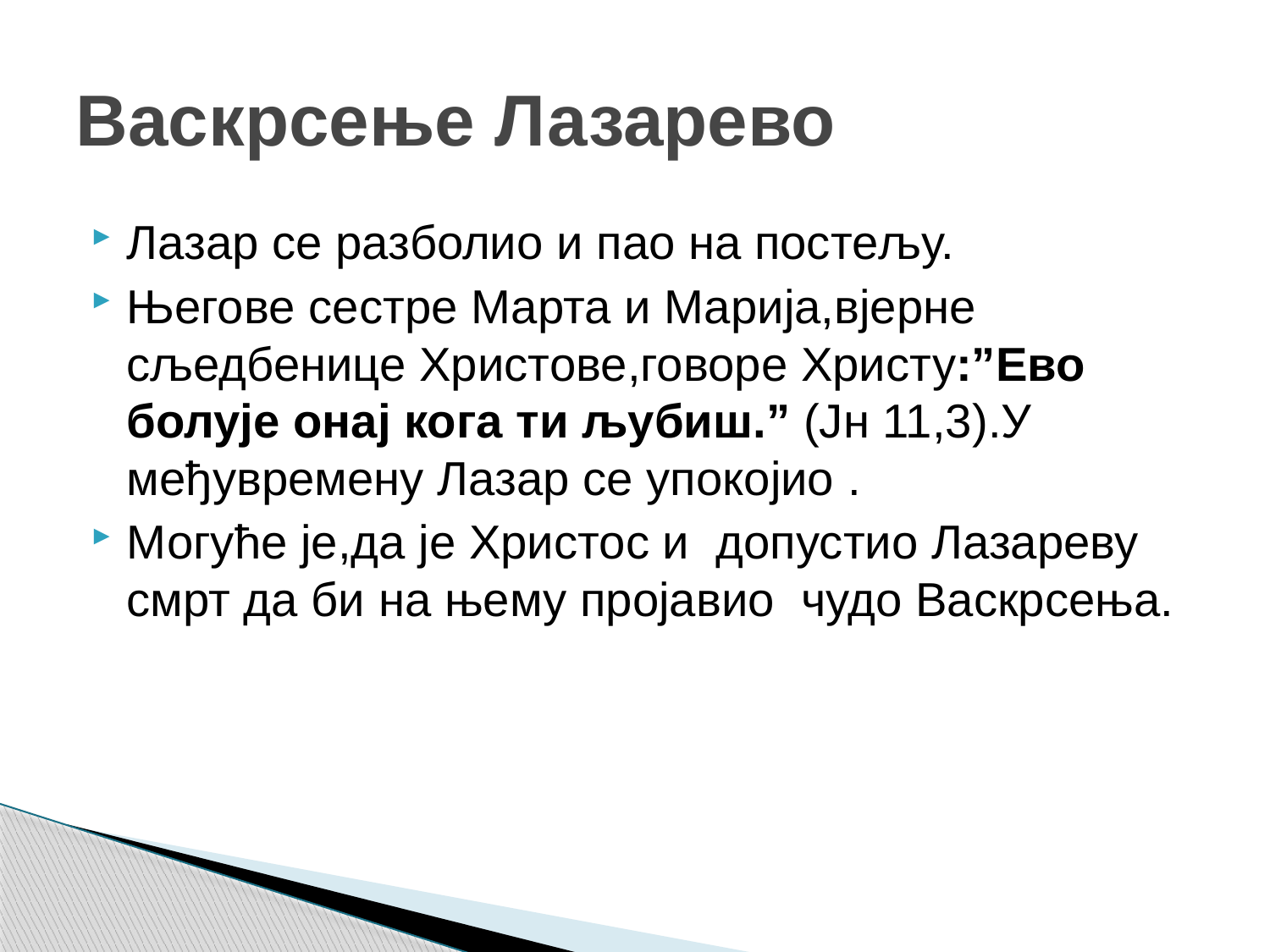

# Васкрсење Лазарево
Лазар се разболио и пао на постељу.
Његове сестре Марта и Марија,вјерне сљедбенице Христове,говоре Христу:”Ево болује онај кога ти љубиш.” (Јн 11,3).У међувремену Лазар се упокојио .
Могуће је,да је Христос и  допустио Лазареву смрт да би на њему пројавио  чудо Васкрсења.